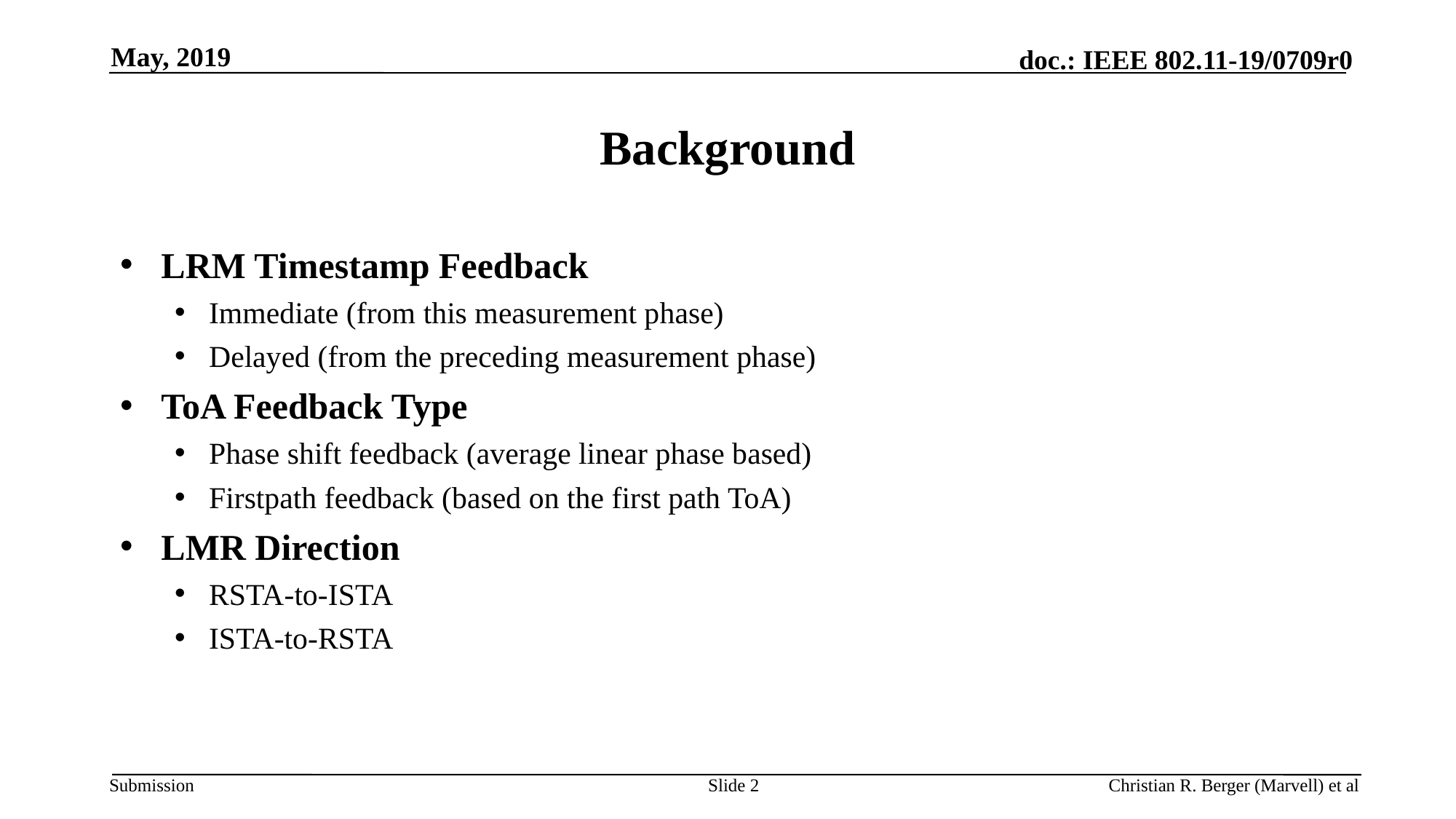

May, 2019
# Background
LRM Timestamp Feedback
Immediate (from this measurement phase)
Delayed (from the preceding measurement phase)
ToA Feedback Type
Phase shift feedback (average linear phase based)
Firstpath feedback (based on the first path ToA)
LMR Direction
RSTA-to-ISTA
ISTA-to-RSTA
Slide 2
Christian R. Berger (Marvell) et al